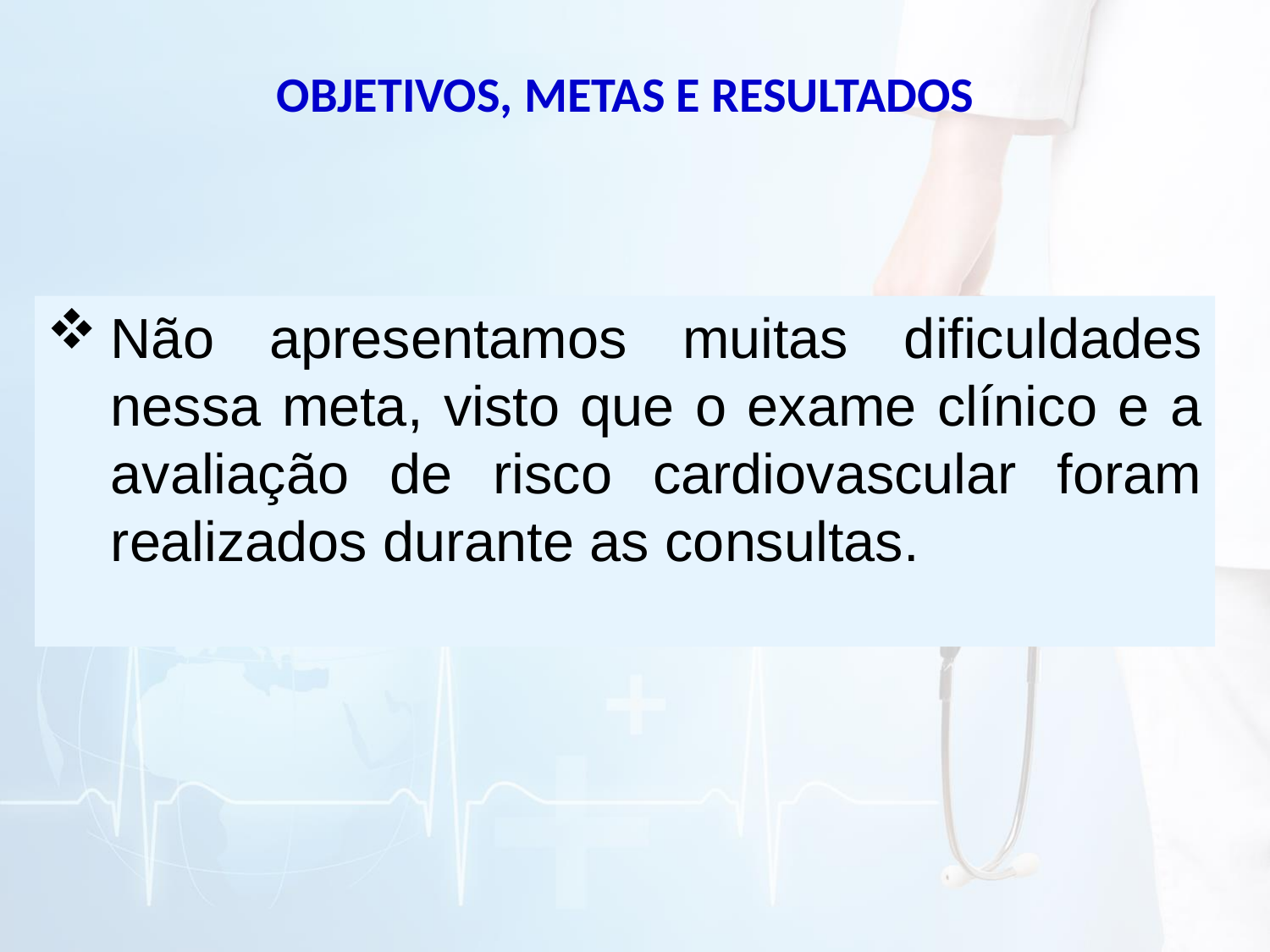

OBJETIVOS, METAS E RESULTADOS

Não apresentamos muitas dificuldades nessa meta, visto que o exame clínico e a avaliação de risco cardiovascular foram realizados durante as consultas.